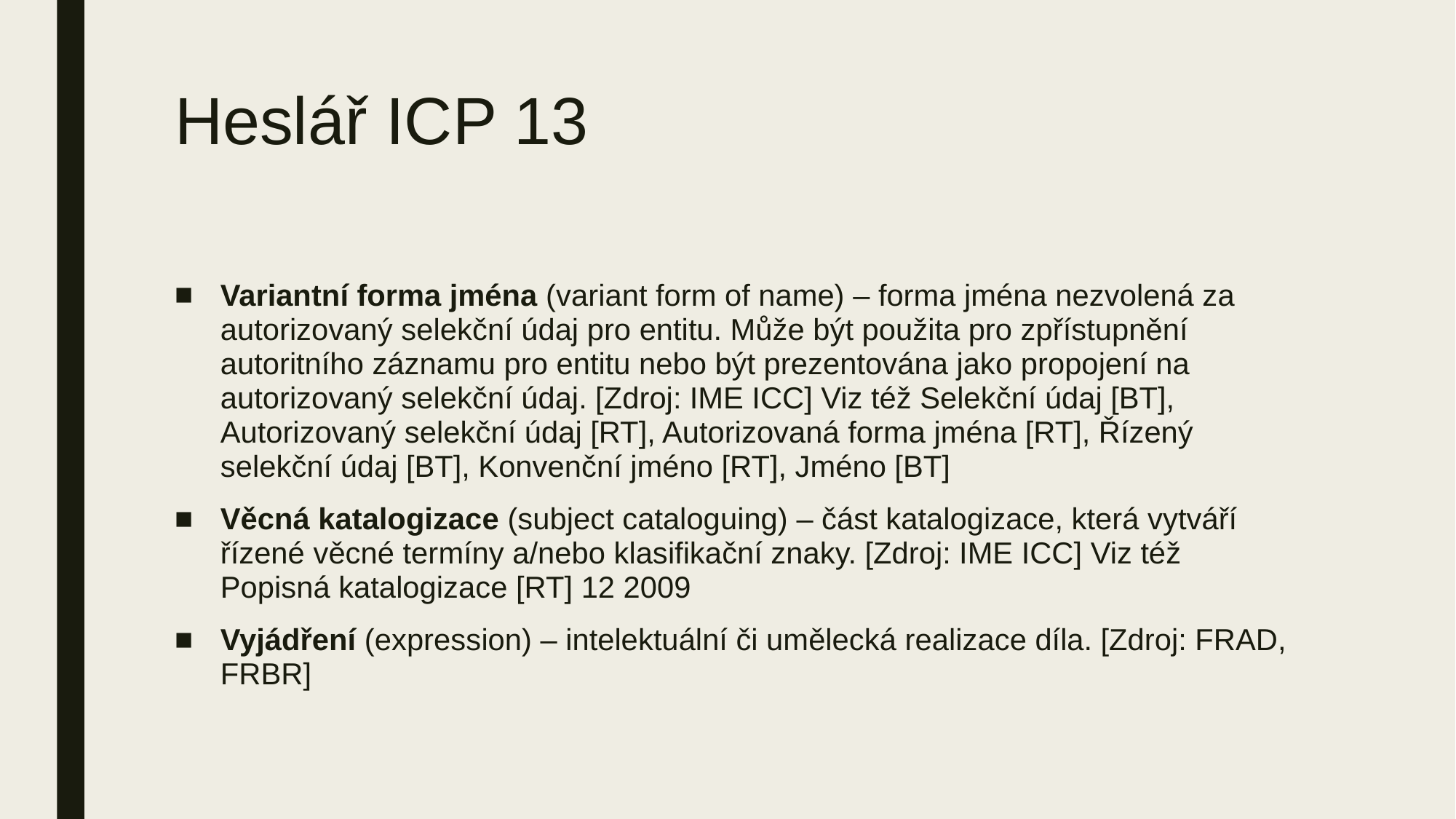

# Heslář ICP 13
Variantní forma jména (variant form of name) – forma jména nezvolená za autorizovaný selekční údaj pro entitu. Může být použita pro zpřístupnění autoritního záznamu pro entitu nebo být prezentována jako propojení na autorizovaný selekční údaj. [Zdroj: IME ICC] Viz též Selekční údaj [BT], Autorizovaný selekční údaj [RT], Autorizovaná forma jména [RT], Řízený selekční údaj [BT], Konvenční jméno [RT], Jméno [BT]
Věcná katalogizace (subject cataloguing) – část katalogizace, která vytváří řízené věcné termíny a/nebo klasifikační znaky. [Zdroj: IME ICC] Viz též Popisná katalogizace [RT] 12 2009
Vyjádření (expression) – intelektuální či umělecká realizace díla. [Zdroj: FRAD, FRBR]